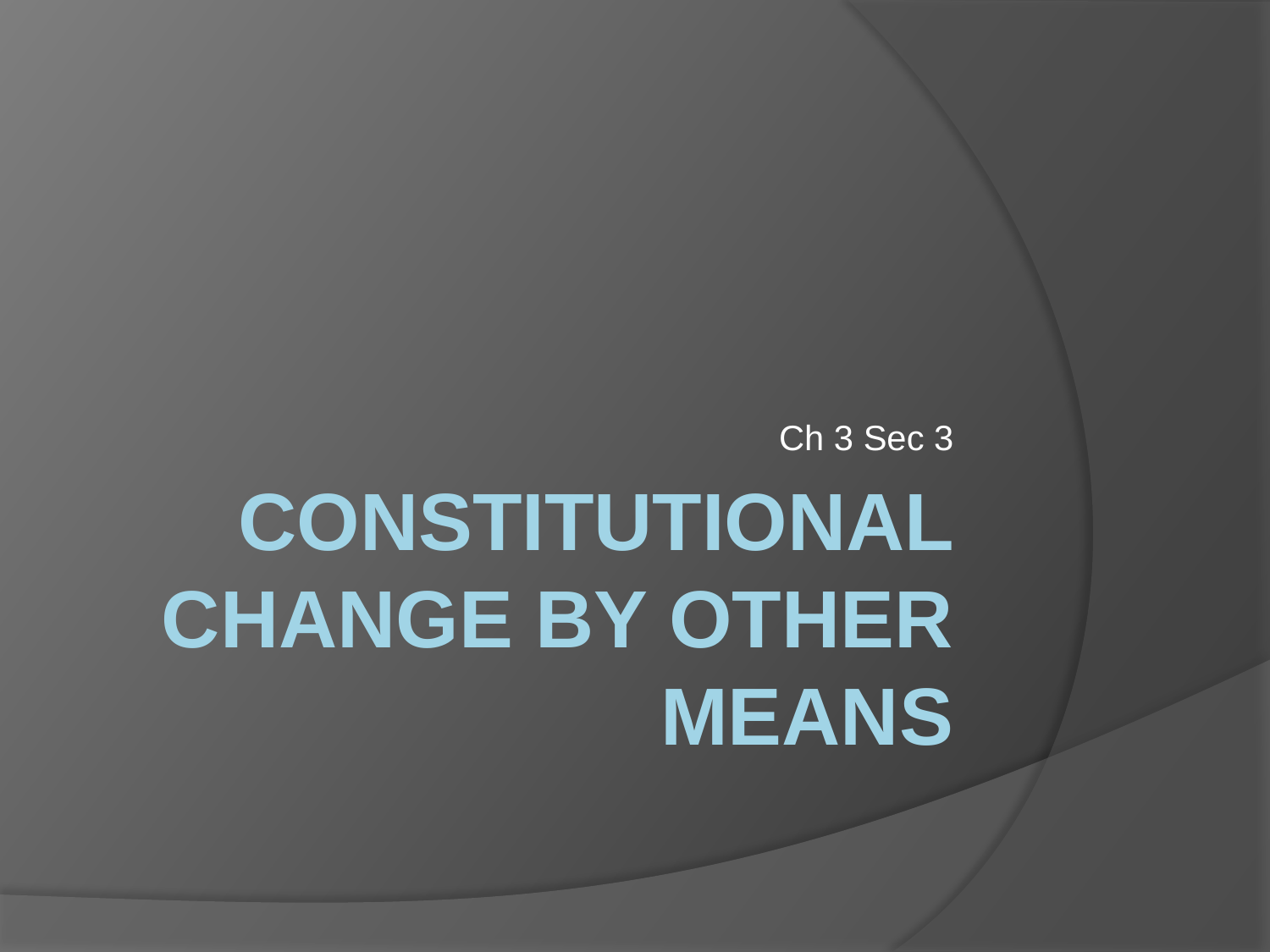

Ch 3 Sec 3
# Constitutional Change by Other Means